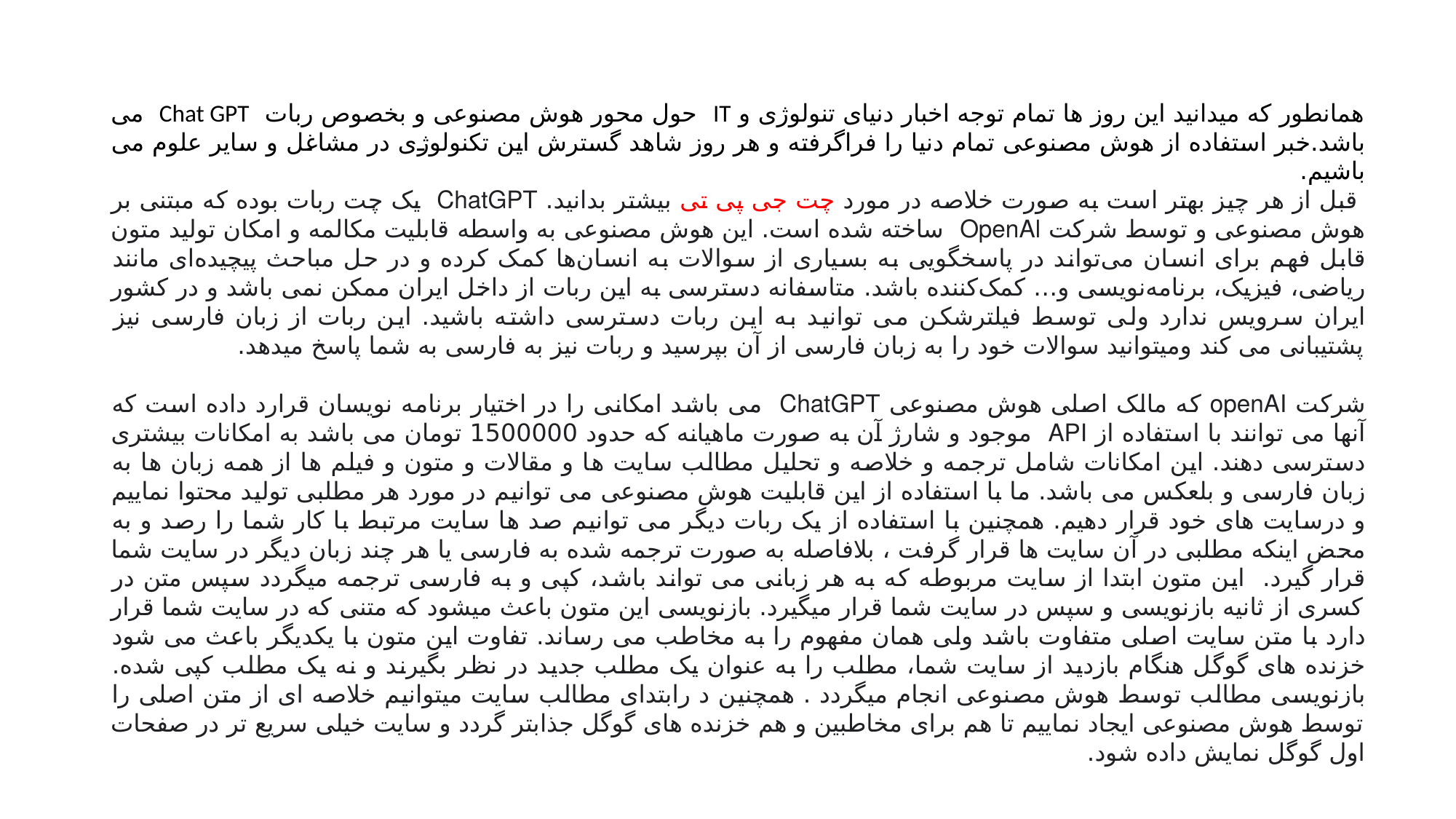

همانطور که میدانید این روز ها تمام توجه اخبار دنیای تنولوژی و IT  حول محور هوش مصنوعی و بخصوص ربات  Chat GPT  می باشد.خبر استفاده از هوش مصنوعی تمام دنیا را فراگرفته و هر روز شاهد گسترش این تکنولوژی در مشاغل و سایر علوم می باشیم.
 قبل از هر چیز بهتر است به صورت خلاصه در مورد چت جی پی تی بیشتر بدانید. ChatGPT  یک چت ربات بوده که مبتنی بر هوش مصنوعی و توسط شرکت OpenAl  ساخته شده است. این هوش مصنوعی به واسطه‌ قابلیت مکالمه و امکان تولید متون قابل فهم برای انسان می‌تواند در پاسخگویی به بسیاری از سوالات به انسان‌ها کمک کرده و در حل مباحث پیچیده‌ای مانند ریاضی، فیزیک، برنامه‌نویسی و… کمک‌کننده باشد. متاسفانه دسترسی به این ربات از داخل ایران ممکن نمی باشد و در کشور ایران سرویس ندارد ولی توسط فیلترشکن می توانید به این ربات دسترسی داشته باشید. این ربات از زبان فارسی نیز پشتیبانی می کند ومیتوانید سوالات خود را به زبان فارسی از آن بپرسید و ربات نیز به فارسی به شما پاسخ میدهد.

شرکت openAI که مالک اصلی هوش مصنوعی ChatGPT  می باشد امکانی را در اختیار برنامه نویسان قرارد داده است که آنها می توانند با استفاده از API  موجود و شارژ آن به صورت ماهیانه که حدود 1500000 تومان می باشد به امکانات بیشتری دسترسی دهند. این امکانات شامل ترجمه و خلاصه و تحلیل مطالب سایت ها و مقالات و متون و فیلم ها از همه زبان ها به زبان فارسی و بلعکس می باشد. ما با استفاده از این قابلیت هوش مصنوعی می توانیم در مورد هر مطلبی تولید محتوا نماییم و درسایت های خود قرار دهیم. همچنین با استفاده از یک ربات دیگر می توانیم صد ها سایت مرتبط با کار شما را رصد و به محض اینکه مطلبی در آن سایت ها قرار گرفت ، بلافاصله به صورت ترجمه شده به فارسی یا هر چند زبان دیگر در سایت شما قرار گیرد.  این متون ابتدا از سایت مربوطه که به هر زبانی می تواند باشد، کپی و به فارسی ترجمه میگردد سپس متن در کسری از ثانیه بازنویسی و سپس در سایت شما قرار میگیرد. بازنویسی این متون باعث میشود که متنی که در سایت شما قرار دارد با متن سایت اصلی متفاوت باشد ولی همان مفهوم را به مخاطب می رساند. تفاوت این متون با یکدیگر باعث می شود خزنده های گوگل هنگام بازدید از سایت شما، مطلب را به عنوان یک مطلب جدید در نظر بگیرند و نه یک مطلب کپی شده. بازنویسی مطالب توسط هوش مصنوعی انجام میگردد . همچنین د رابتدای مطالب سایت میتوانیم خلاصه ای از متن اصلی را توسط هوش مصنوعی ایجاد نماییم تا هم برای مخاطبین و هم خزنده های گوگل جذابتر گردد و سایت خیلی سریع تر در صفحات اول گوگل نمایش داده شود.